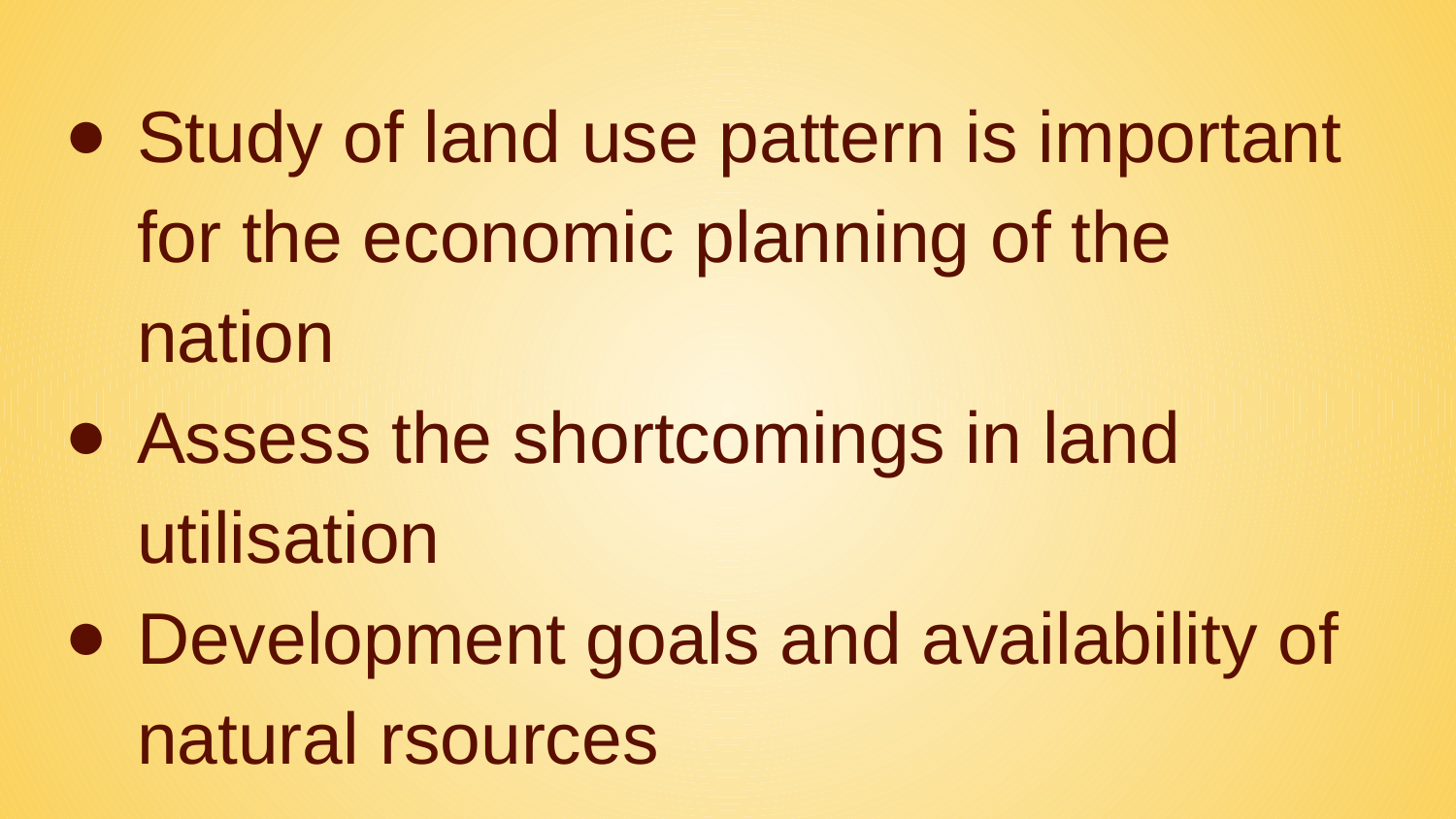

Study of land use pattern is important for the economic planning of the nation
Assess the shortcomings in land utilisation
Development goals and availability of natural rsources